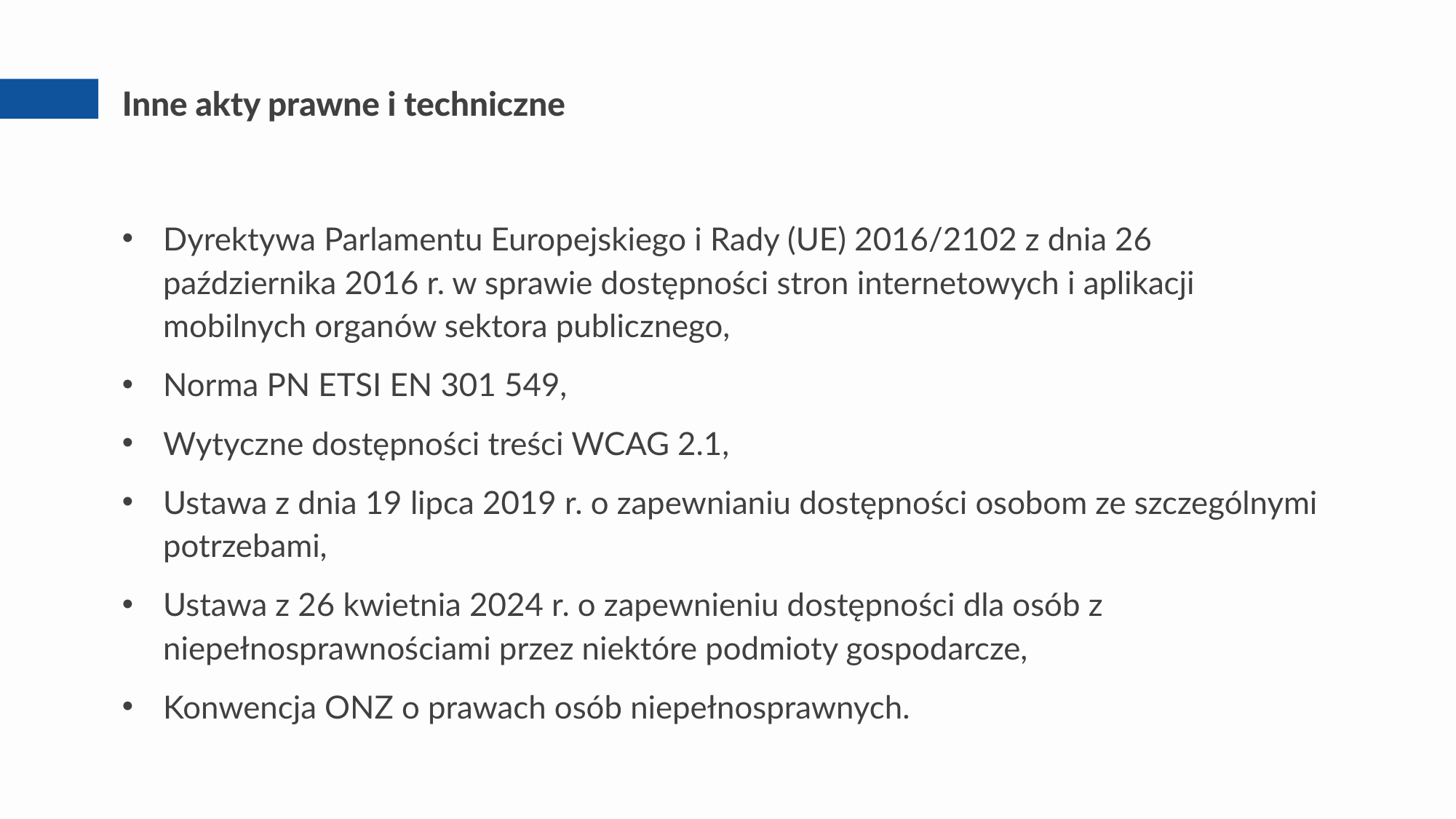

# Inne akty prawne i techniczne
Dyrektywa Parlamentu Europejskiego i Rady (UE) 2016/2102 z dnia 26 października 2016 r. w sprawie dostępności stron internetowych i aplikacji mobilnych organów sektora publicznego,
Norma PN ETSI EN 301 549,
Wytyczne dostępności treści WCAG 2.1,
Ustawa z dnia 19 lipca 2019 r. o zapewnianiu dostępności osobom ze szczególnymi potrzebami,
Ustawa z 26 kwietnia 2024 r. o zapewnieniu dostępności dla osób z niepełnosprawnościami przez niektóre podmioty gospodarcze,
Konwencja ONZ o prawach osób niepełnosprawnych.